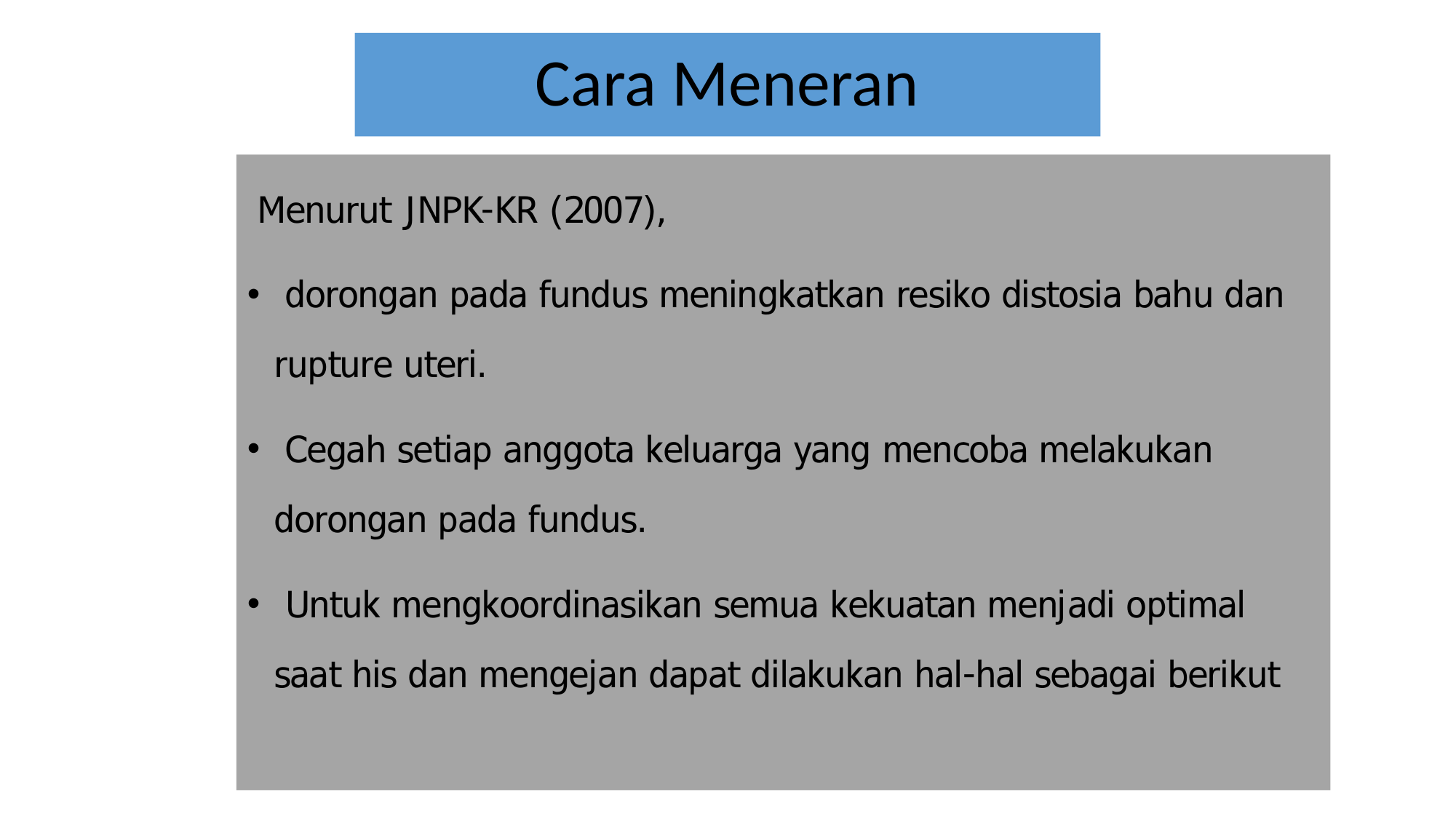

# Cara Meneran
 Menurut JNPK-KR (2007),
 dorongan pada fundus meningkatkan resiko distosia bahu dan rupture uteri.
 Cegah setiap anggota keluarga yang mencoba melakukan dorongan pada fundus.
 Untuk mengkoordinasikan semua kekuatan menjadi optimal saat his dan mengejan dapat dilakukan hal-hal sebagai berikut